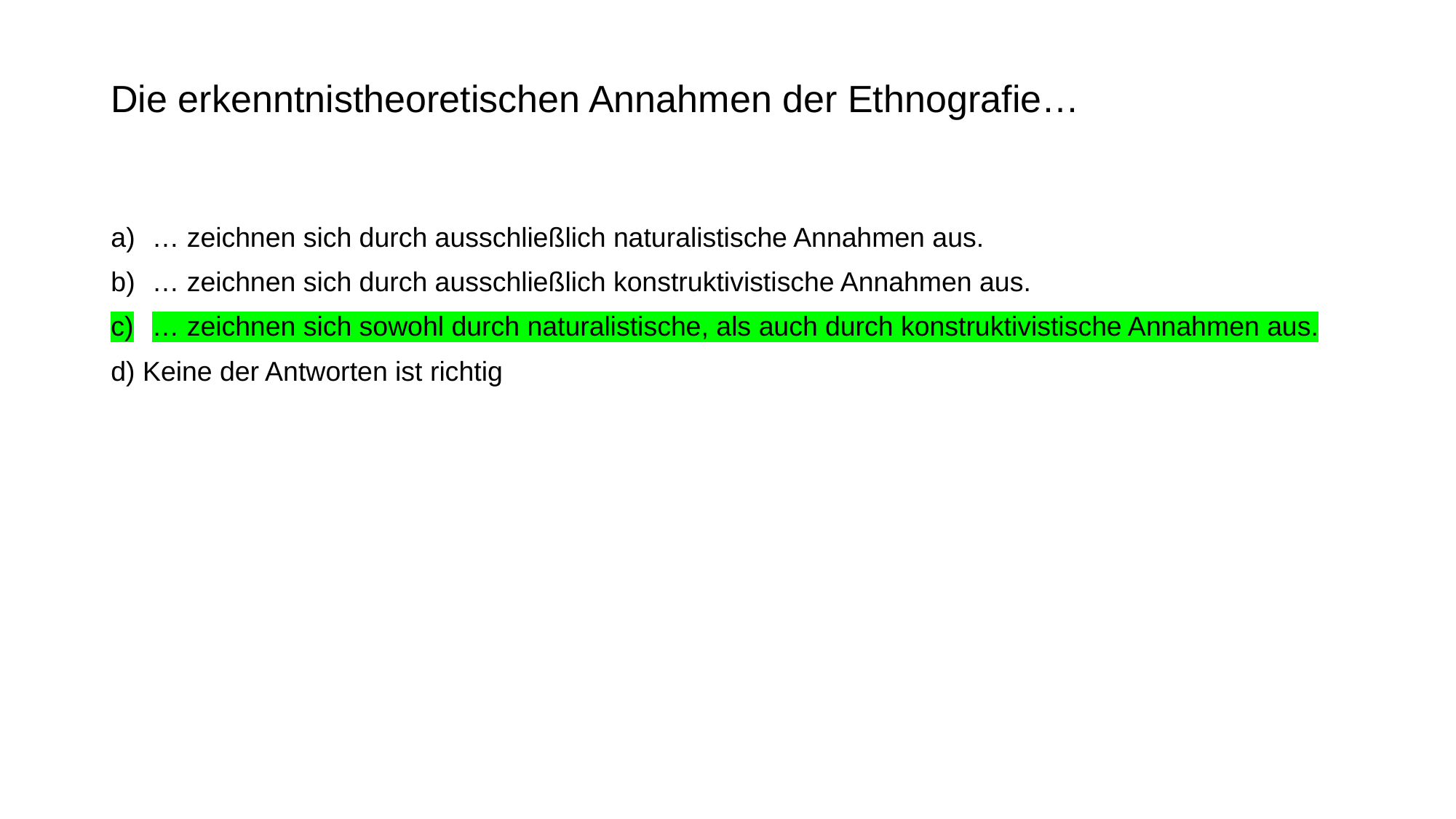

# Die erkenntnistheoretischen Annahmen der Ethnografie…
… zeichnen sich durch ausschließlich naturalistische Annahmen aus.
… zeichnen sich durch ausschließlich konstruktivistische Annahmen aus.
… zeichnen sich sowohl durch naturalistische, als auch durch konstruktivistische Annahmen aus.
d) Keine der Antworten ist richtig